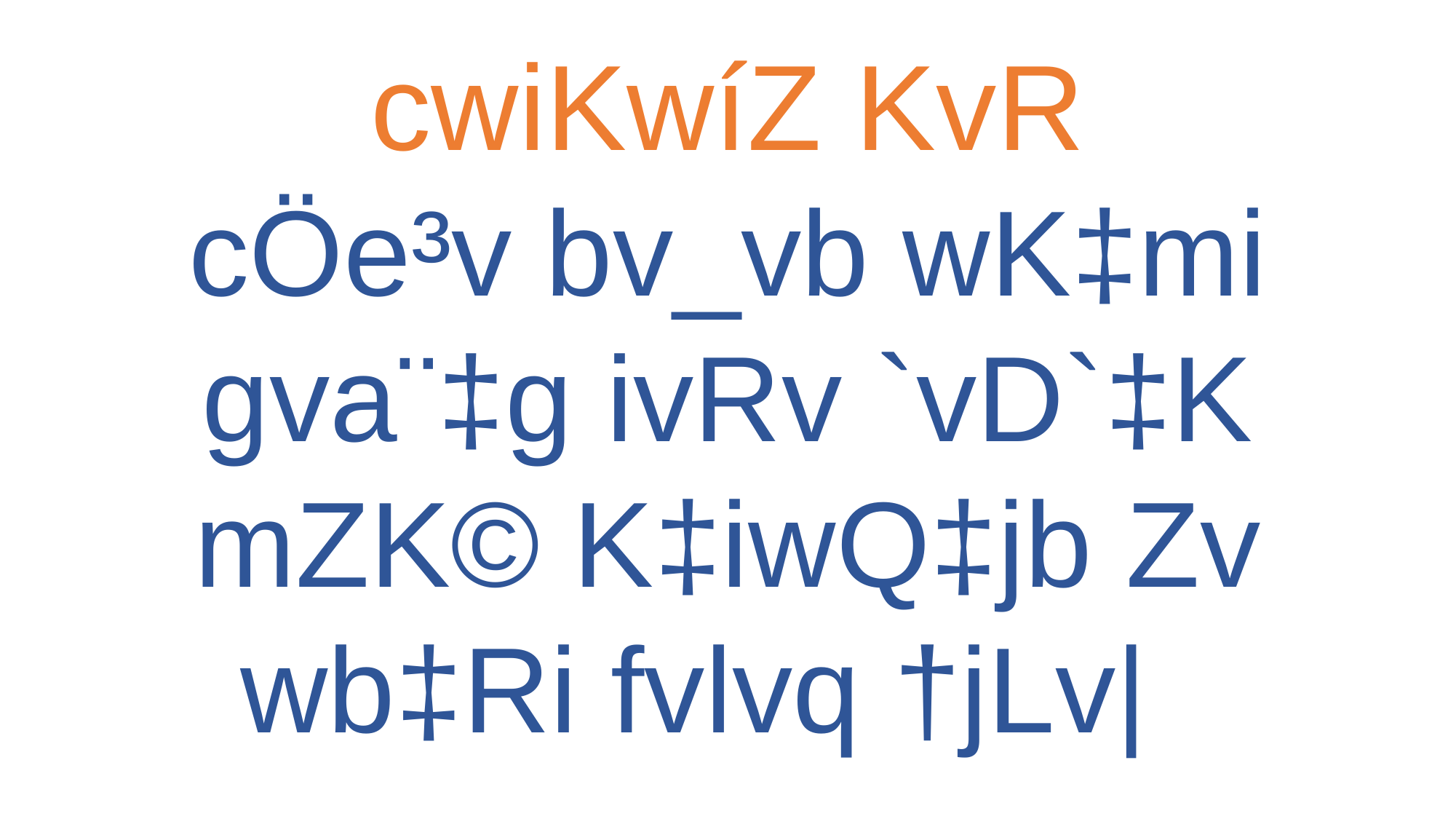

cwiKwíZ KvR
cÖe³v bv_vb wK‡mi gva¨‡g ivRv `vD`‡K mZK© K‡iwQ‡jb Zv wb‡Ri fvlvq †jLv|